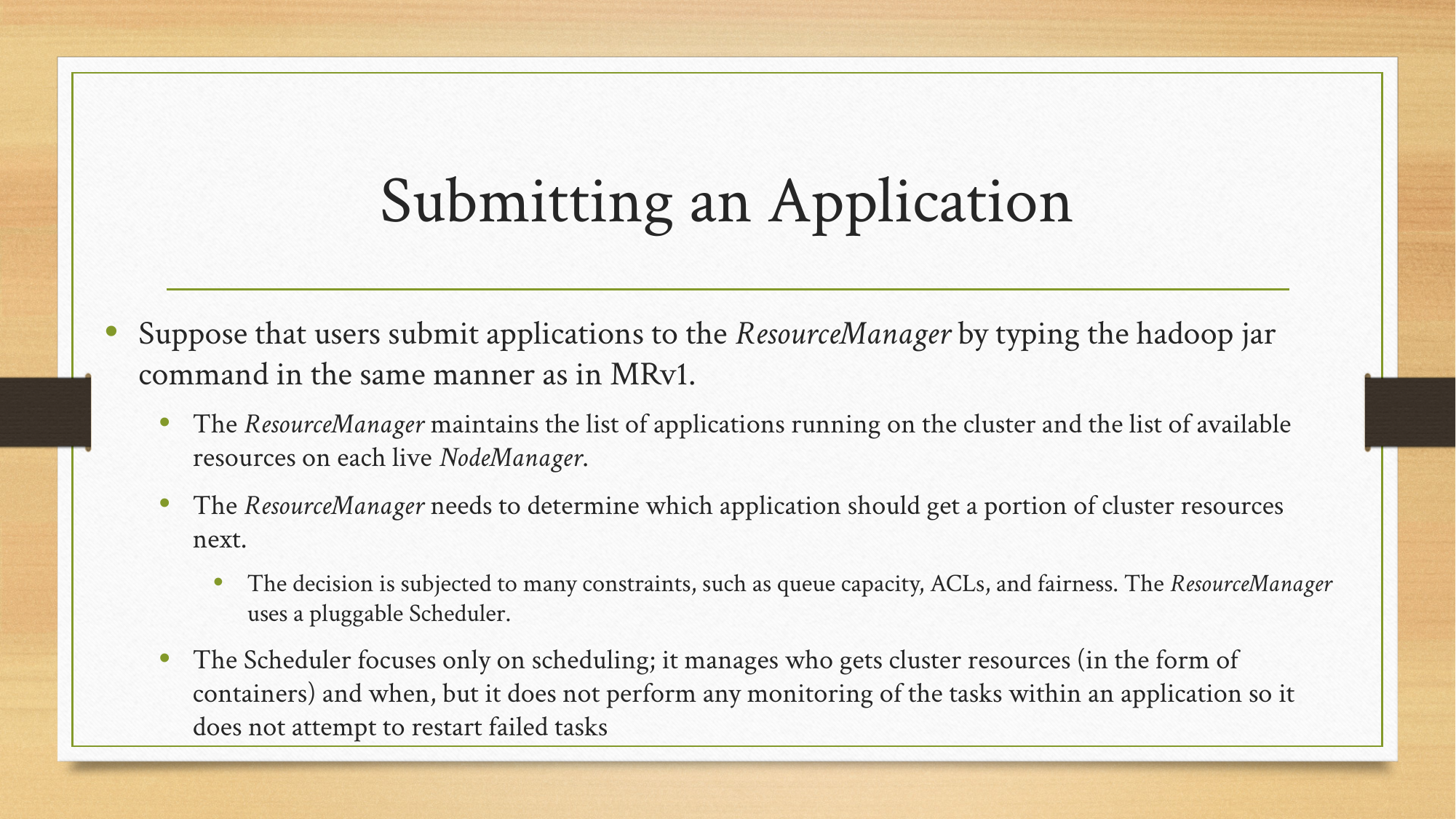

# Submitting an Application
Suppose that users submit applications to the ResourceManager by typing the hadoop jar command in the same manner as in MRv1.
The ResourceManager maintains the list of applications running on the cluster and the list of available resources on each live NodeManager.
The ResourceManager needs to determine which application should get a portion of cluster resources next.
The decision is subjected to many constraints, such as queue capacity, ACLs, and fairness. The ResourceManager uses a pluggable Scheduler.
The Scheduler focuses only on scheduling; it manages who gets cluster resources (in the form of containers) and when, but it does not perform any monitoring of the tasks within an application so it does not attempt to restart failed tasks